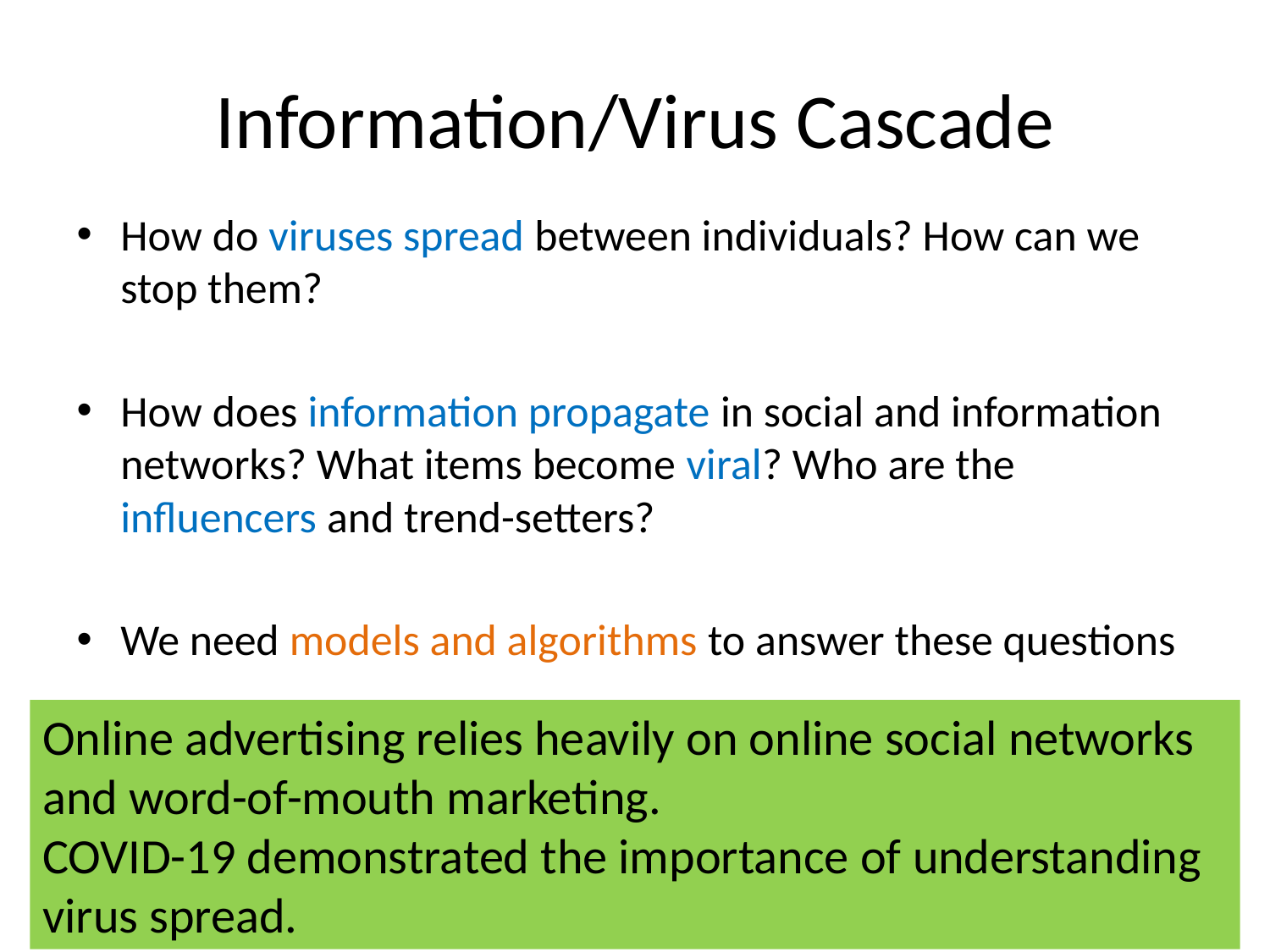

# Information/Virus Cascade
How do viruses spread between individuals? How can we stop them?

How does information propagate in social and information networks? What items become viral? Who are the influencers and trend-setters?

We need models and algorithms to answer these questions
Online advertising relies heavily on online social networks and word-of-mouth marketing.
COVID-19 demonstrated the importance of understanding virus spread.